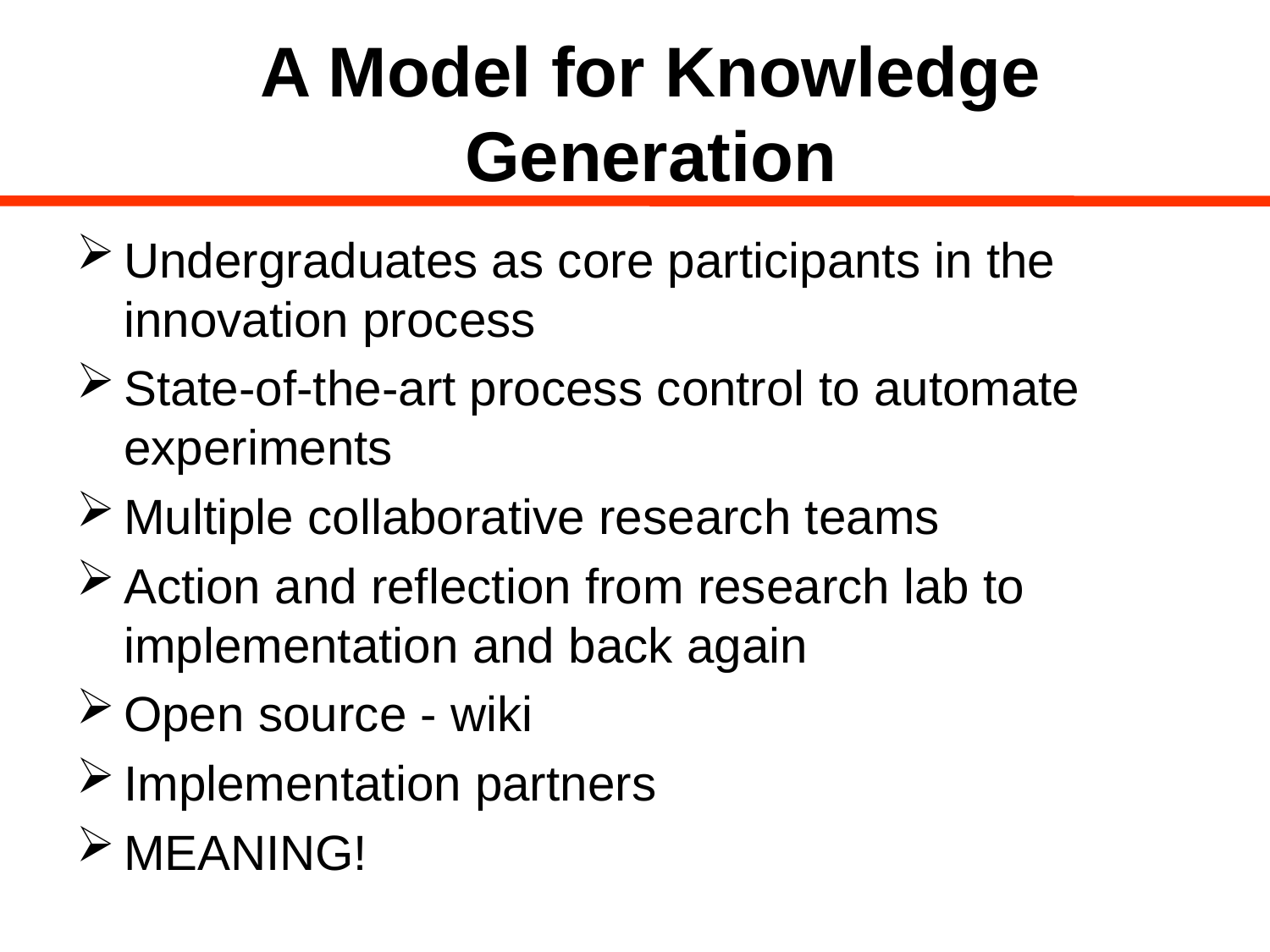

# A Model for Knowledge Generation
Undergraduates as core participants in the innovation process
State-of-the-art process control to automate experiments
Multiple collaborative research teams
Action and reflection from research lab to implementation and back again
Open source - wiki
Implementation partners
MEANING!